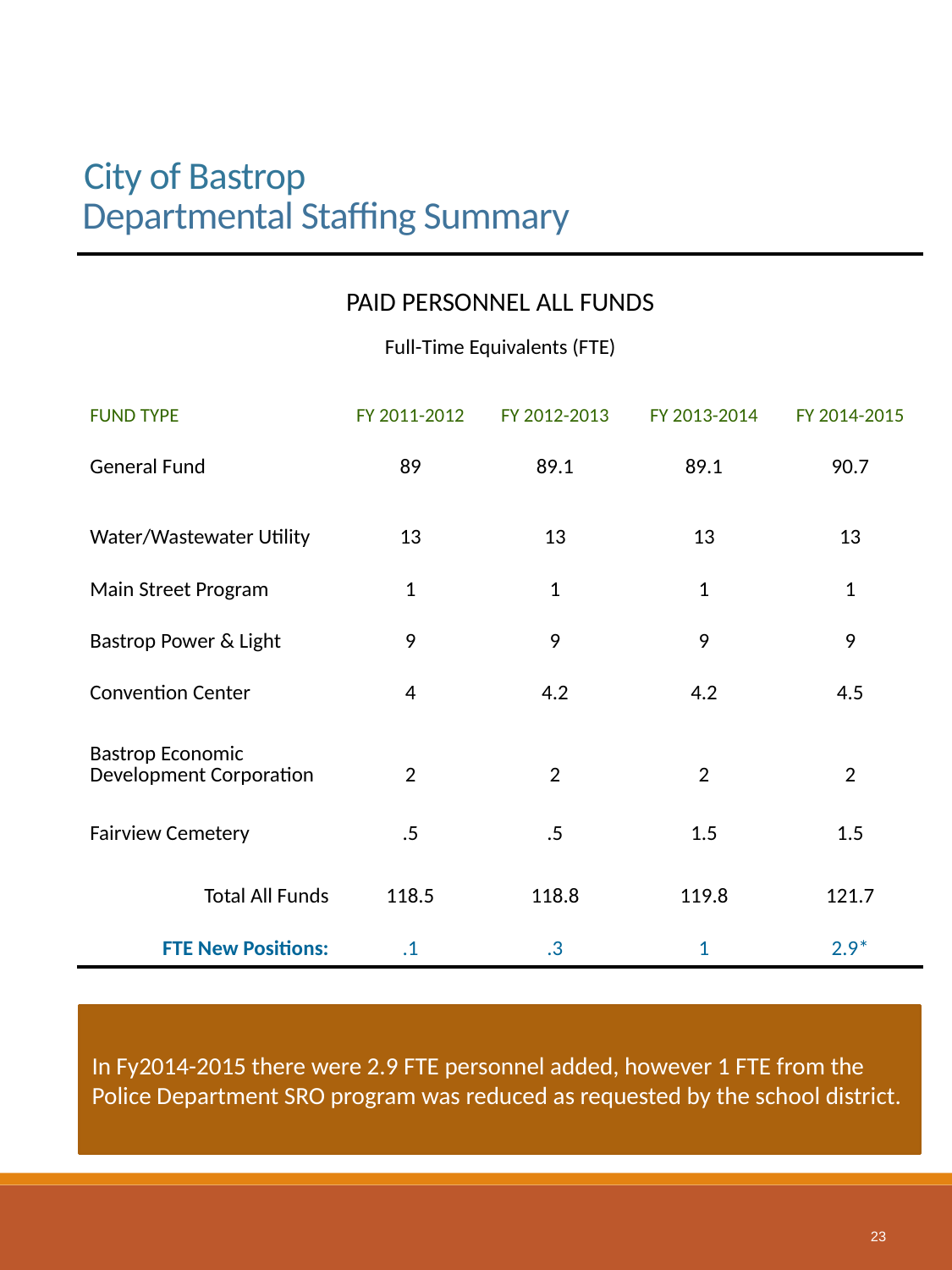

# City of Bastrop Departmental Staffing Summary
| PAID PERSONNEL ALL FUNDS |  |  |  |  |
| --- | --- | --- | --- | --- |
| Full-Time Equivalents (FTE) |  |  |  |  |
| FUND TYPE | FY 2011-2012 | FY 2012-2013 | FY 2013-2014 | FY 2014-2015 |
| General Fund | 89 | 89.1 | 89.1 | 90.7 |
| Water/Wastewater Utility | 13 | 13 | 13 | 13 |
| Main Street Program | 1 | 1 | 1 | 1 |
| Bastrop Power & Light | 9 | 9 | 9 | 9 |
| Convention Center | 4 | 4.2 | 4.2 | 4.5 |
| Bastrop Economic Development Corporation | 2 | 2 | 2 | 2 |
| Fairview Cemetery | .5 | .5 | 1.5 | 1.5 |
| Total All Funds | 118.5 | 118.8 | 119.8 | 121.7 |
| FTE New Positions: | .1 | .3 | 1 | 2.9\* |
In Fy2014-2015 there were 2.9 FTE personnel added, however 1 FTE from the Police Department SRO program was reduced as requested by the school district.
23